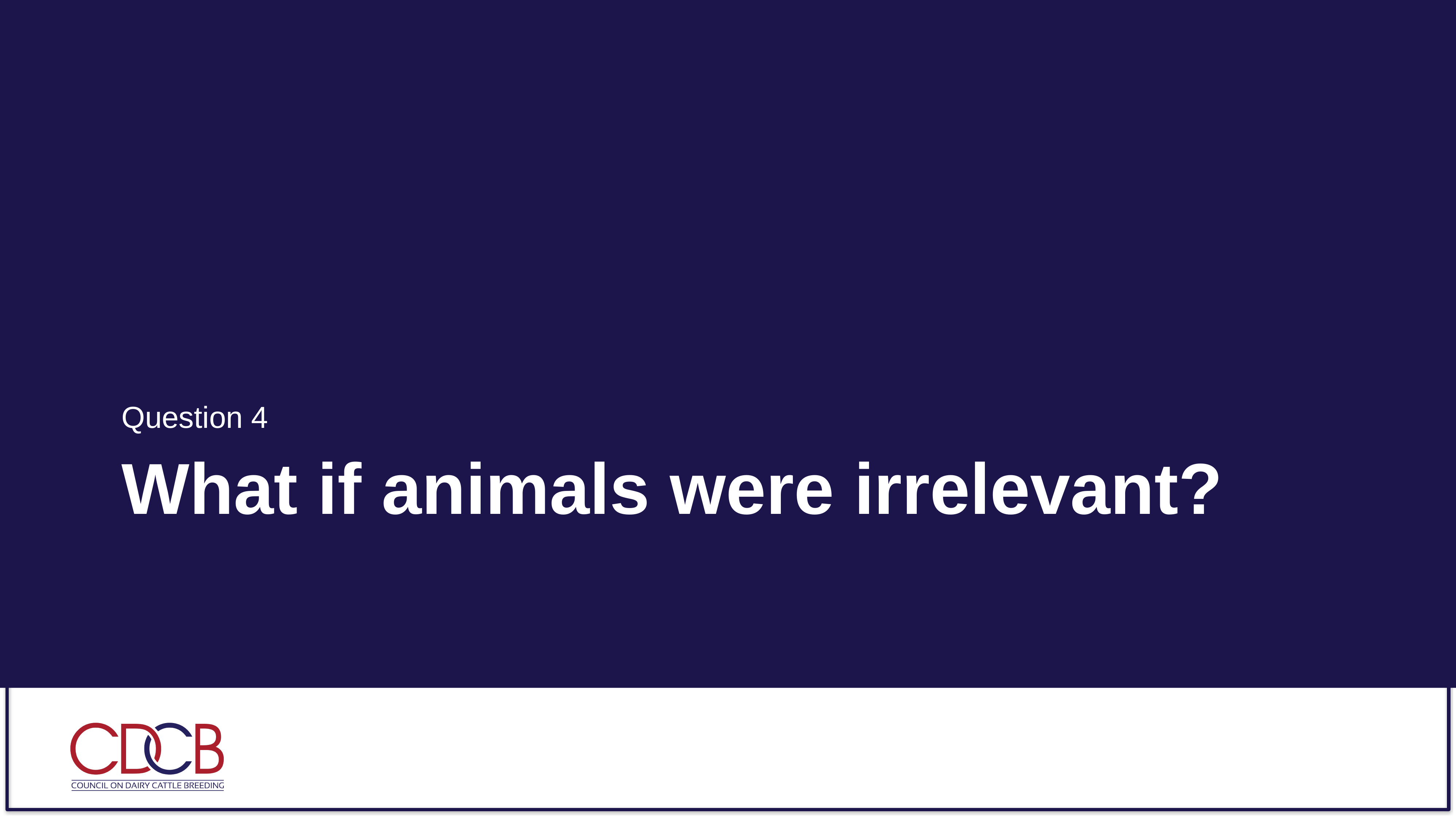

Question 4
# What if animals were irrelevant?